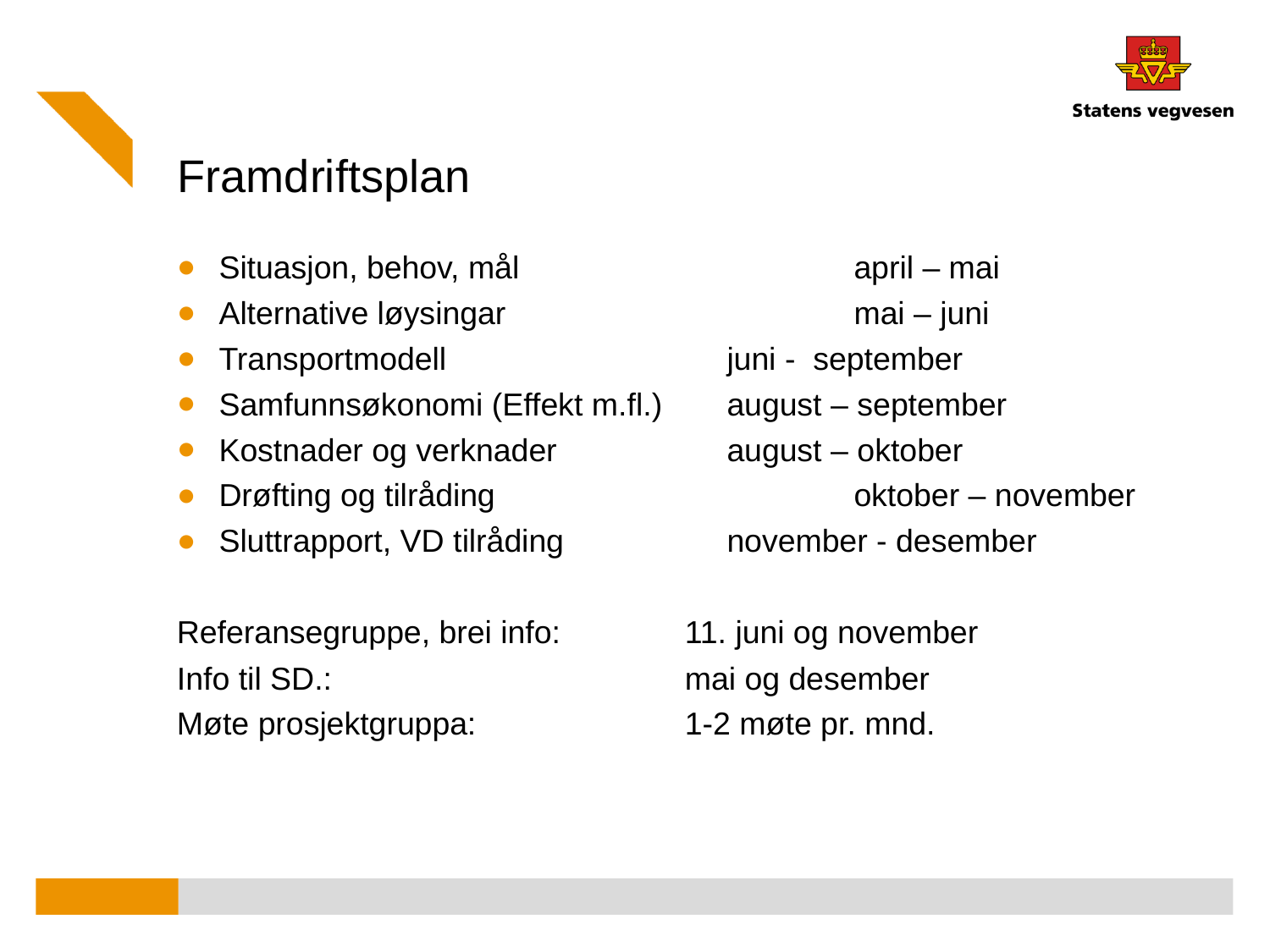

# Framdriftsplan
Situasjon, behov, mål			april – mai
Alternative løysingar			mai – juni
Transportmodell			juni -  september
Samfunnsøkonomi (Effekt m.fl.)	august – september
Kostnader og verknader		august – oktober
Drøfting og tilråding			oktober – november
Sluttrapport, VD tilråding		november - desember

Referansegruppe, brei info:	11. juni og november
Info til SD.: 			mai og desember
Møte prosjektgruppa:		1-2 møte pr. mnd.